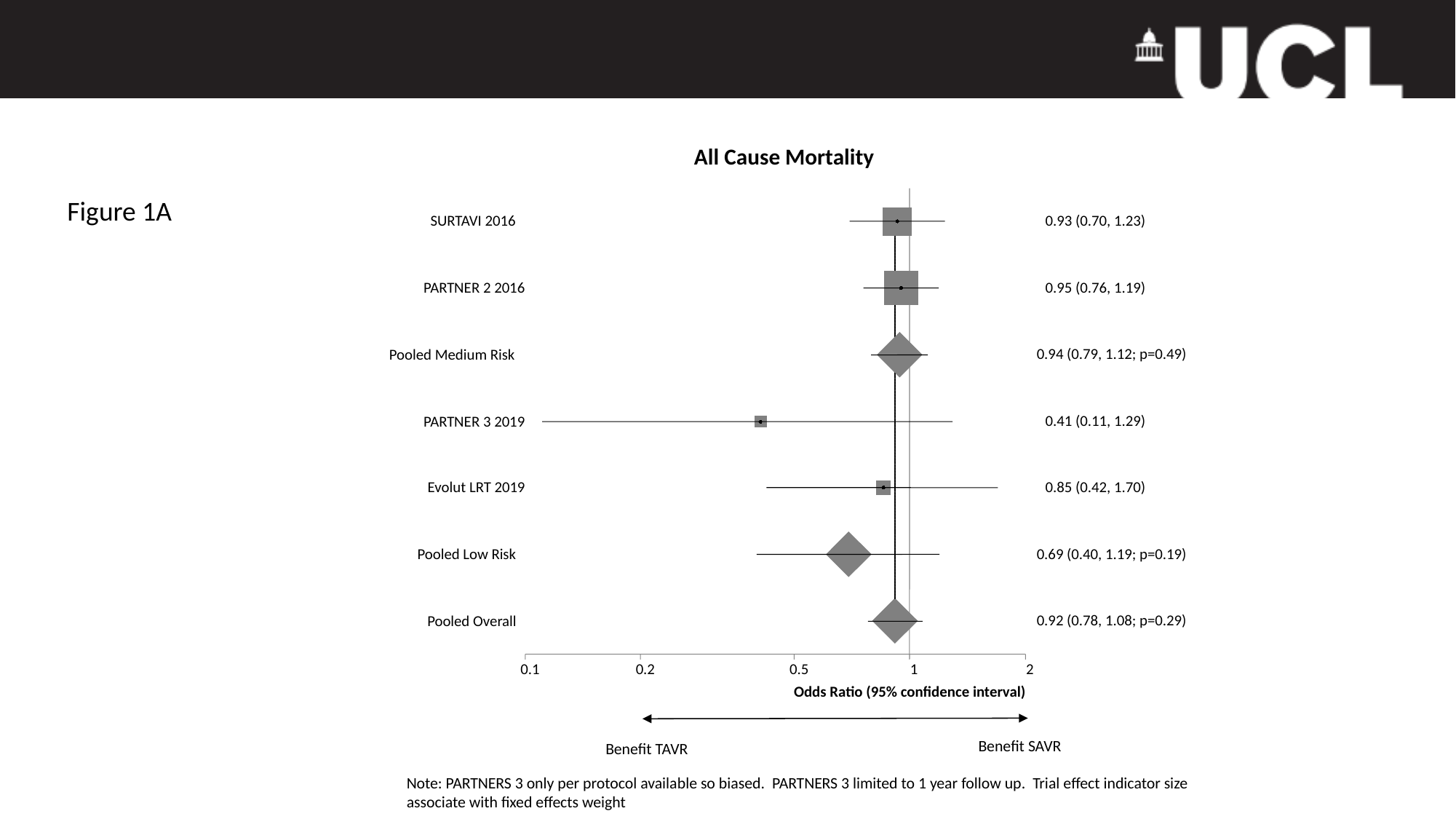

All Cause Mortality
Figure 1A

SURTAVI 2016
0.93 (0.70, 1.23)

PARTNER 2 2016
0.95 (0.76, 1.19)

0.94 (0.79, 1.12; p=0.49)
Pooled Medium Risk

0.41 (0.11, 1.29)
PARTNER 3 2019

Evolut LRT 2019
0.85 (0.42, 1.70)

Pooled Low Risk
0.69 (0.40, 1.19; p=0.19)

0.92 (0.78, 1.08; p=0.29)
Pooled Overall

0.1
0.2
0.5
1
2
Odds Ratio (95% confidence interval)
Benefit SAVR
Benefit TAVR
Note: PARTNERS 3 only per protocol available so biased.  PARTNERS 3 limited to 1 year follow up.  Trial effect indicator size associate with fixed effects weight